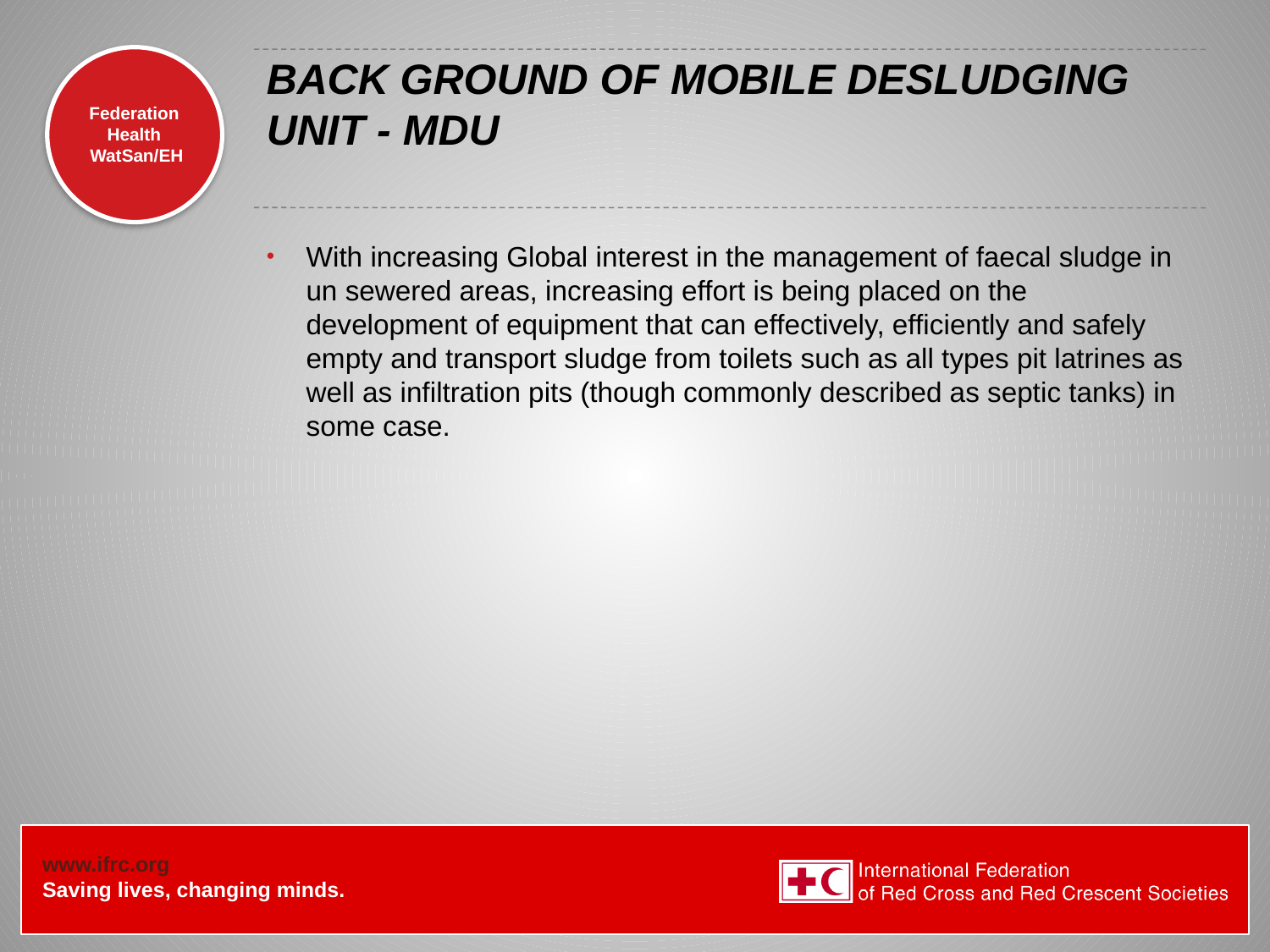

# BACK GROUND OF MOBILE DESLUDGING UNIT - MDU
With increasing Global interest in the management of faecal sludge in un sewered areas, increasing effort is being placed on the development of equipment that can effectively, efficiently and safely empty and transport sludge from toilets such as all types pit latrines as well as infiltration pits (though commonly described as septic tanks) in some case.